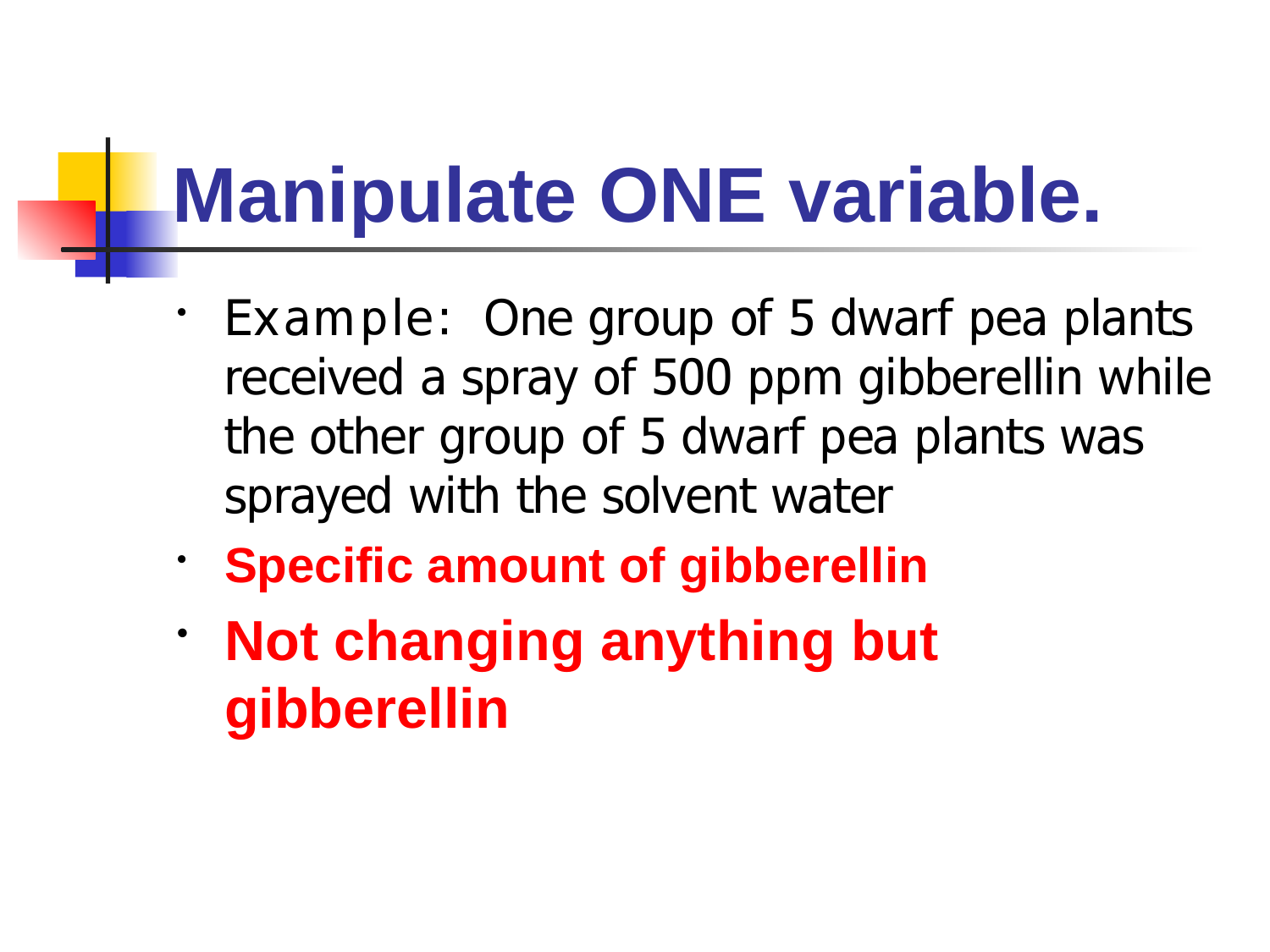

# Manipulate ONE variable.
Example:  One group of 5 dwarf pea plants received a spray of 500 ppm gibberellin while the other group of 5 dwarf pea plants was sprayed with the solvent water
Specific amount of gibberellin
Not changing anything but gibberellin